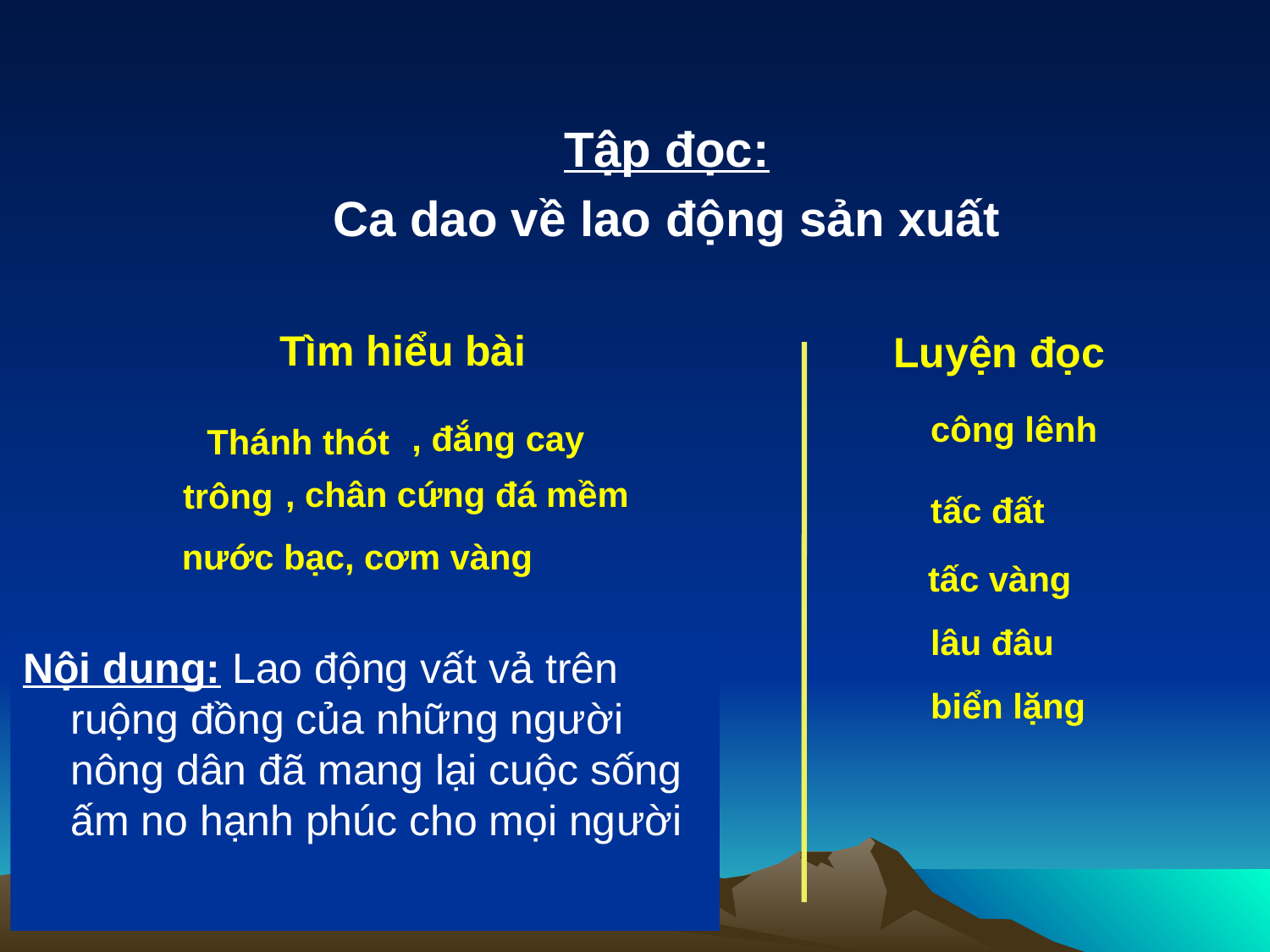

#
Tập đọc:
Ca dao về lao động sản xuất
Tìm hiểu bài
Luyện đọc

công lênh
, đắng cay
Thánh thót
, chân cứng đá mềm
trông
tấc đất
nước bạc, cơm vàng
tấc vàng
lâu đâu
Nội dung: Lao động vất vả trên ruộng đồng của những người nông dân đã mang lại cuộc sống ấm no hạnh phúc cho mọi người
biển lặng